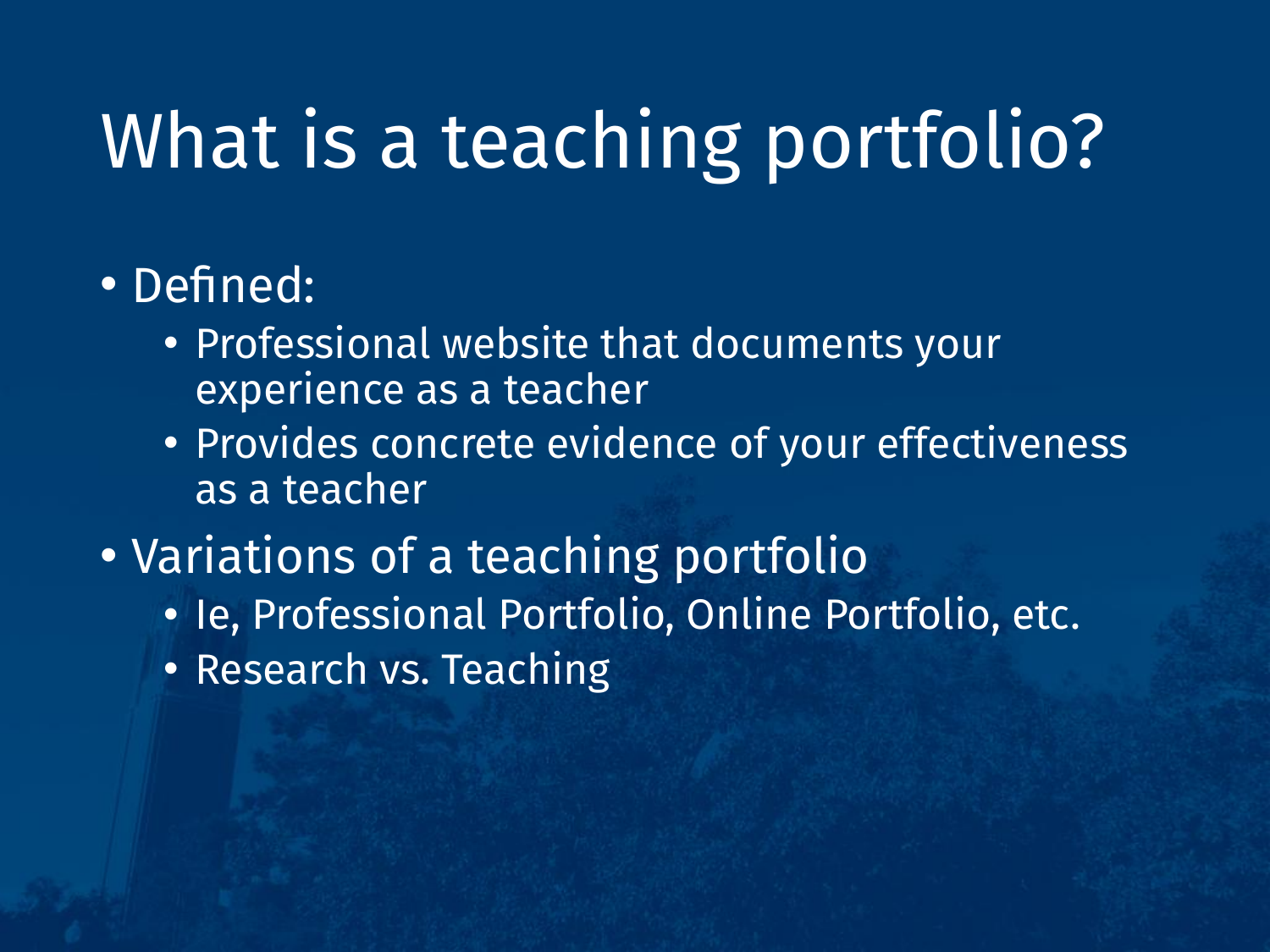

# What is a teaching portfolio?
Defined:
Professional website that documents your experience as a teacher
Provides concrete evidence of your effectiveness as a teacher
Variations of a teaching portfolio
Ie, Professional Portfolio, Online Portfolio, etc.
Research vs. Teaching